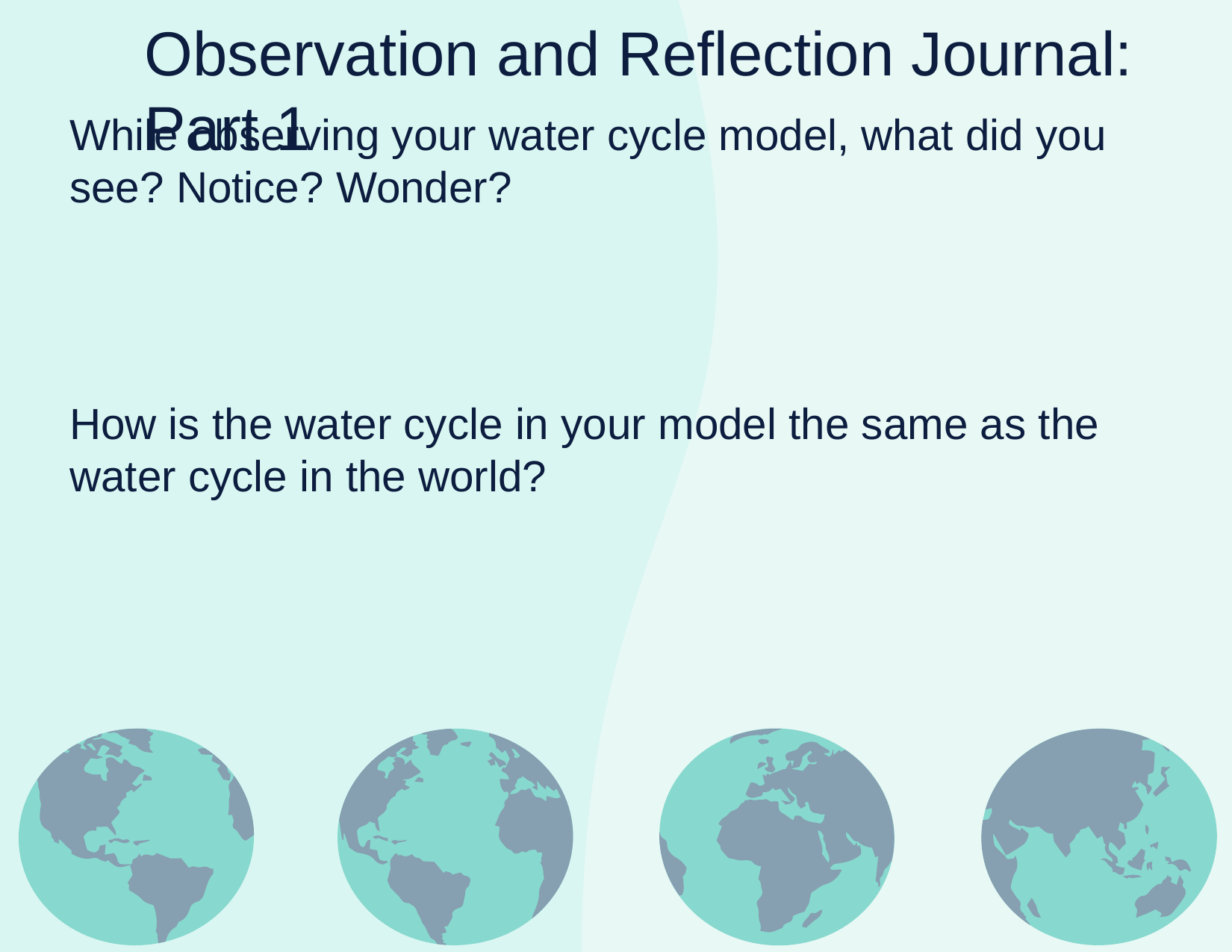

# Observation and Reflection Journal: Part 1
While observing your water cycle model, what did you see? Notice? Wonder?

How is the water cycle in your model the same as the water cycle in the world?